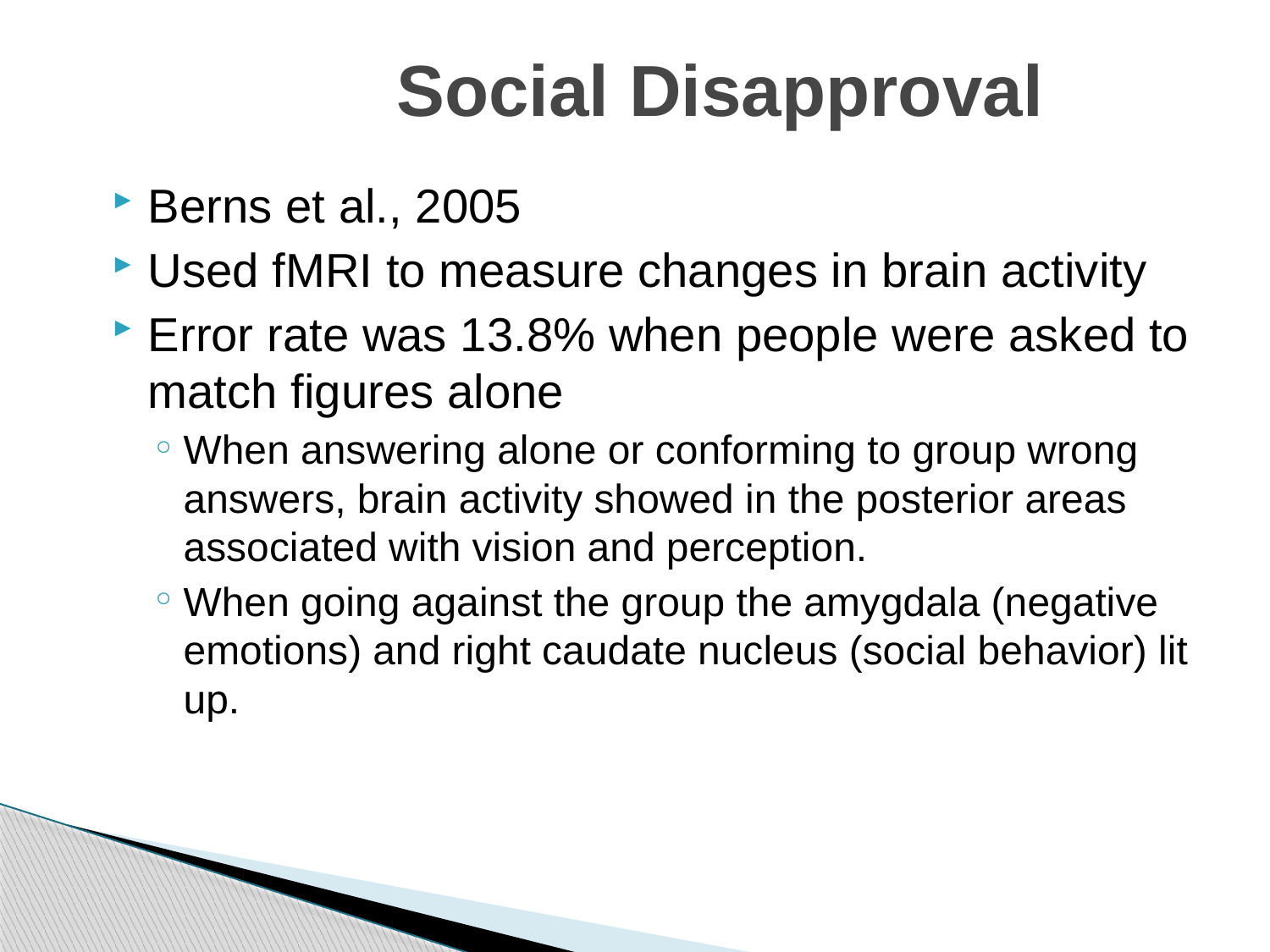

# Social Disapproval
Berns et al., 2005
Used fMRI to measure changes in brain activity
Error rate was 13.8% when people were asked to match figures alone
When answering alone or conforming to group wrong answers, brain activity showed in the posterior areas associated with vision and perception.
When going against the group the amygdala (negative emotions) and right caudate nucleus (social behavior) lit up.